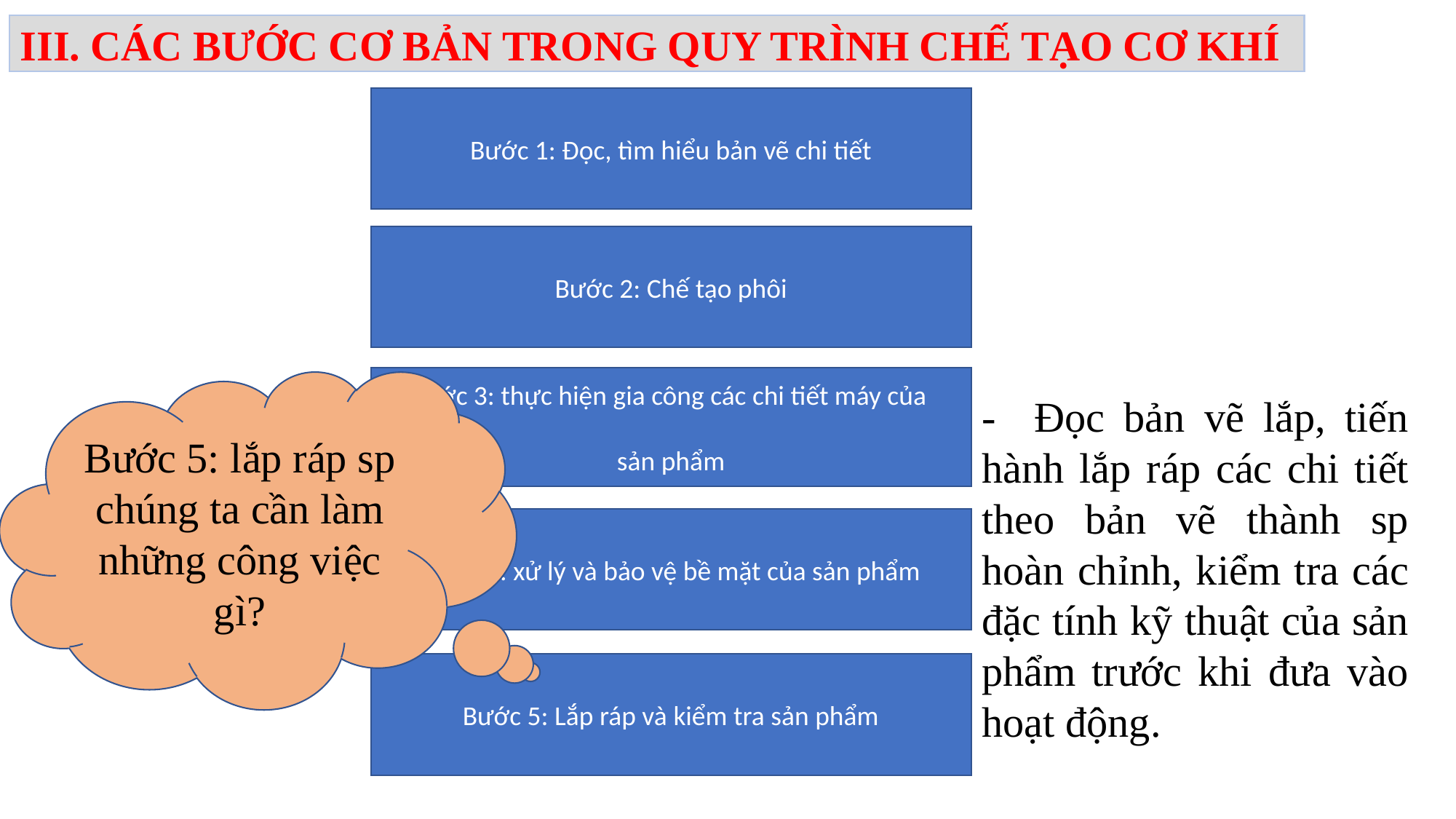

III. CÁC BƯỚC CƠ BẢN TRONG QUY TRÌNH CHẾ TẠO CƠ KHÍ
Bước 1: Đọc, tìm hiểu bản vẽ chi tiết
Bước 2: Chế tạo phôi
Bước 3: thực hiện gia công các chi tiết máy của

sản phẩm
Bước 5: lắp ráp sp chúng ta cần làm những công việc gì?
-  Đọc bản vẽ lắp, tiến hành lắp ráp các chi tiết theo bản vẽ thành sp hoàn chỉnh, kiểm tra các đặc tính kỹ thuật của sản phẩm trước khi đưa vào hoạt động.
Bước 4: xử lý và bảo vệ bề mặt của sản phẩm
Bước 5: Lắp ráp và kiểm tra sản phẩm